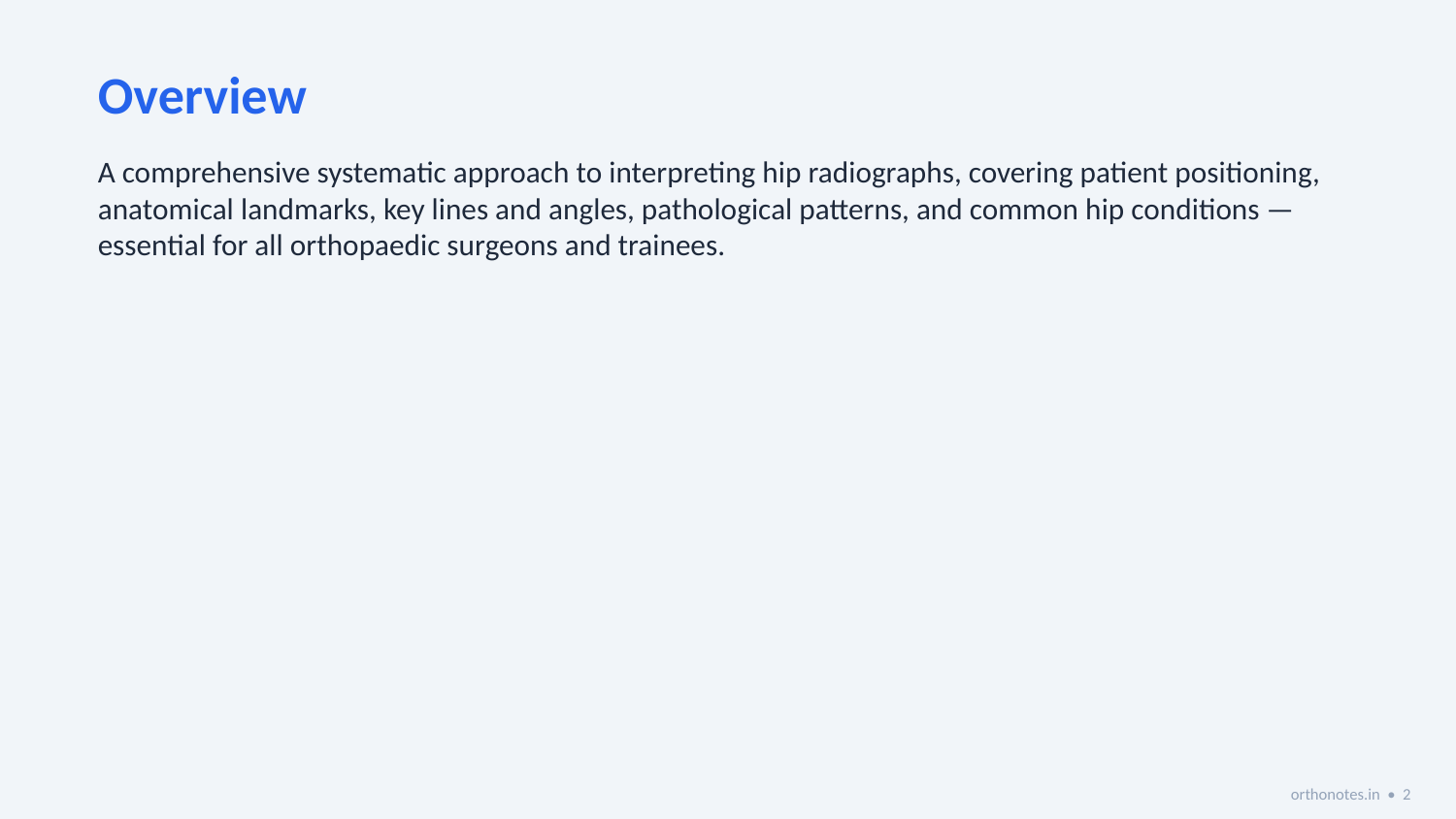

Overview
A comprehensive systematic approach to interpreting hip radiographs, covering patient positioning, anatomical landmarks, key lines and angles, pathological patterns, and common hip conditions — essential for all orthopaedic surgeons and trainees.
orthonotes.in  •  2